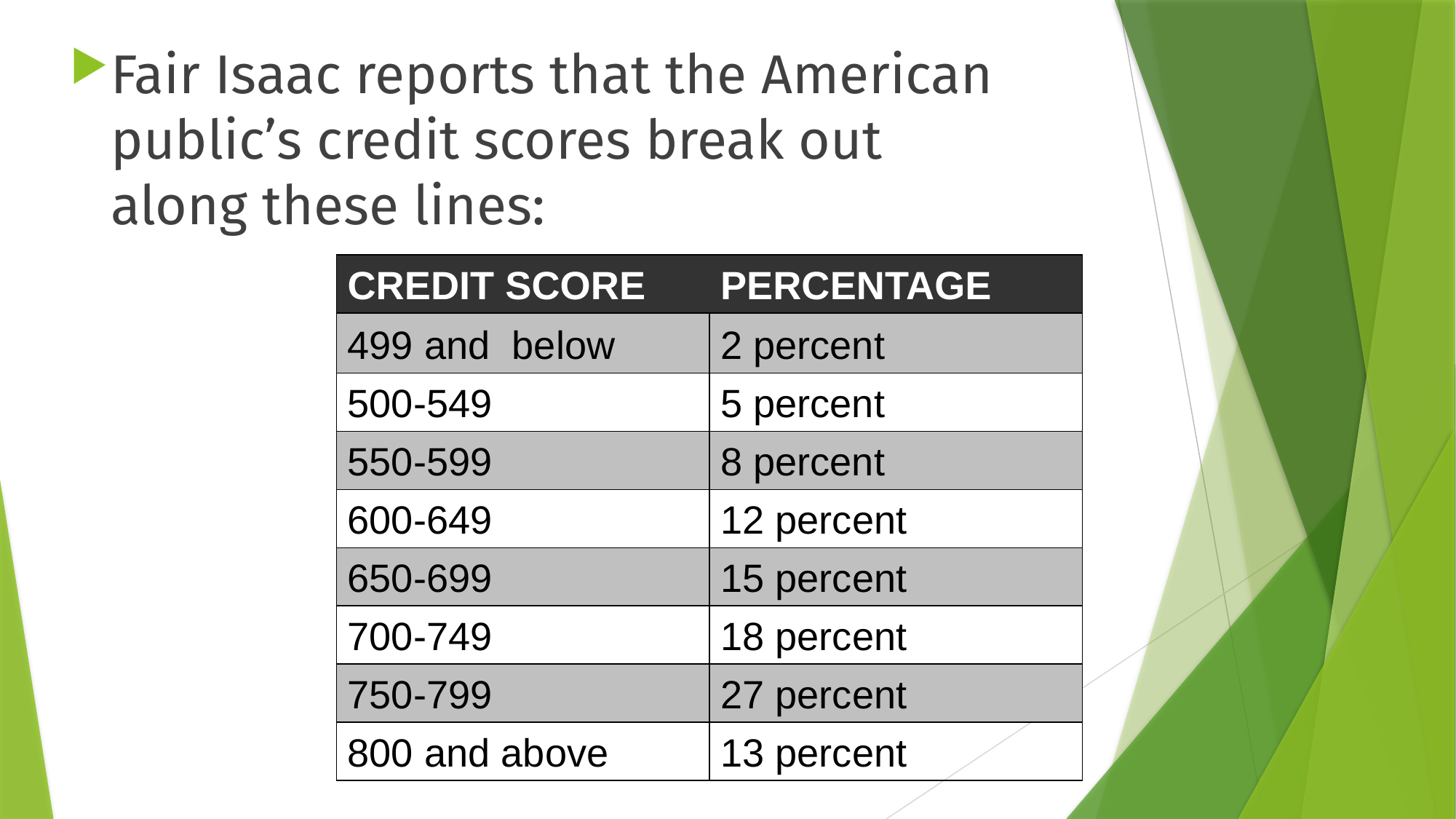

Fair Isaac reports that the American public’s credit scores break out along these lines:
| CREDIT SCORE | PERCENTAGE |
| --- | --- |
| 499 and below | 2 percent |
| 500-549 | 5 percent |
| 550-599 | 8 percent |
| 600-649 | 12 percent |
| 650-699 | 15 percent |
| 700-749 | 18 percent |
| 750-799 | 27 percent |
| 800 and above | 13 percent |